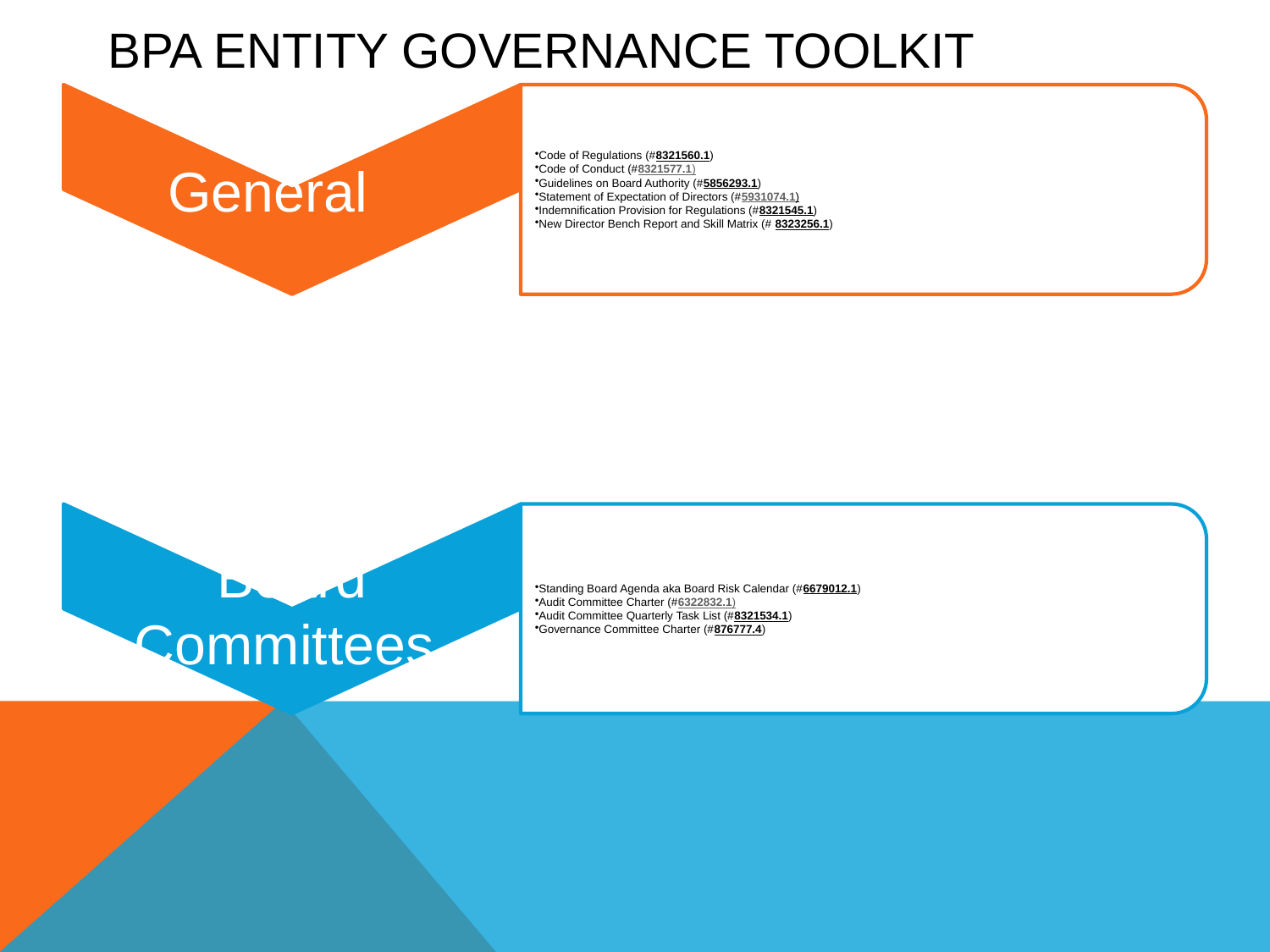

# BPA ENTITY GOVERNANCE TOOLKIT
General
Code of Regulations (#8321560.1)
Board Committees
Standing Board Agenda aka Board Risk Calendar (#6679012.1)
Audit Committee Quarterly Task List (#8321534.1)
Code of Conduct (#8321577.1)
Audit Committee Charter (#6322832.1)
Governance Committee Charter (#876777.4)
Statement of Expectation of Directors (#5931074.1)
Guidelines on Board Authority (#5856293.1)
New Director Bench Report and Skill Matrix (# 8323256.1)
Indemnification Provision for Regulations (#8321545.1)